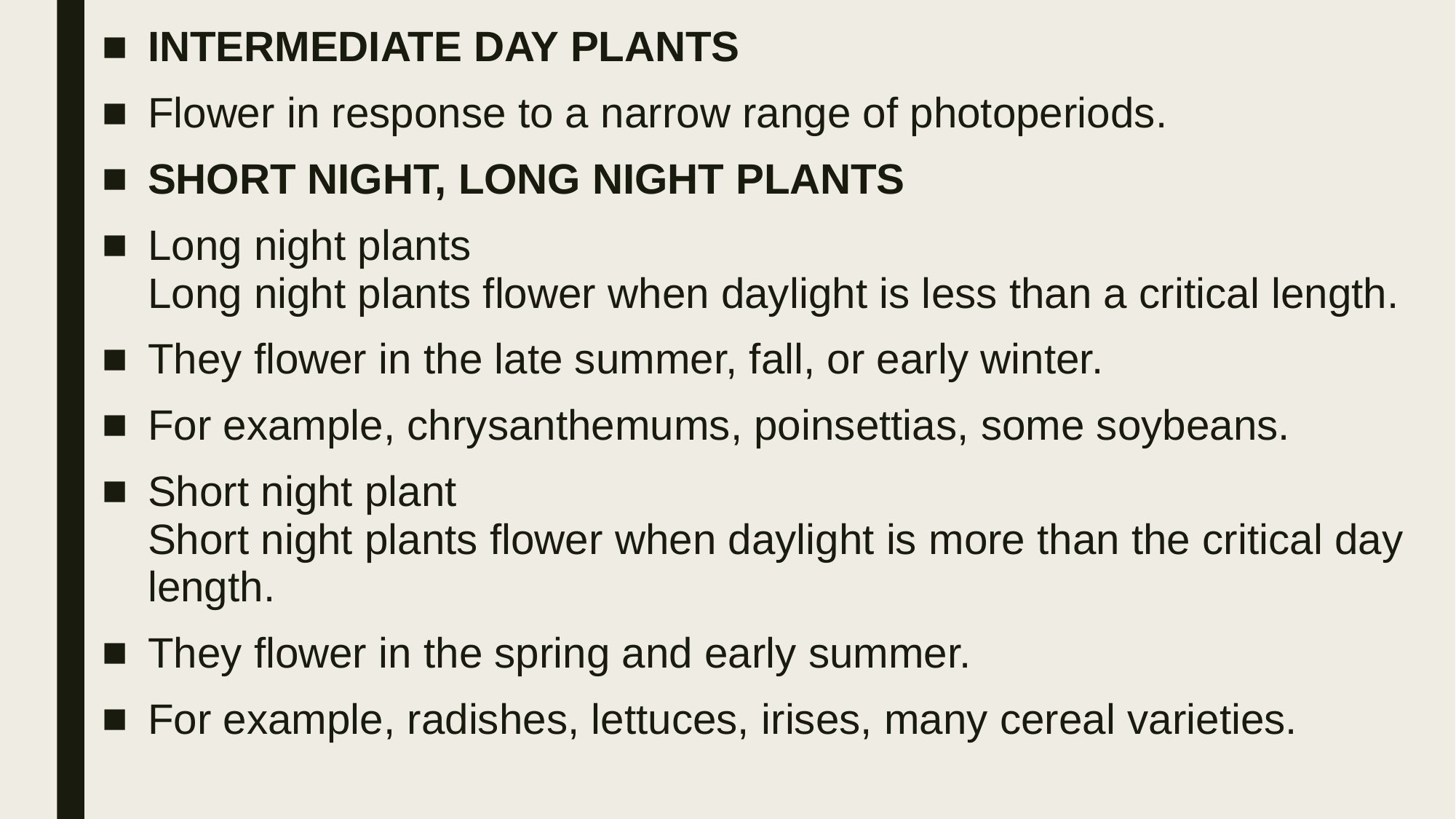

INTERMEDIATE DAY PLANTS
Flower in response to a narrow range of photoperiods.
SHORT NIGHT, LONG NIGHT PLANTS
Long night plants
Long night plants flower when daylight is less than a critical length.
They flower in the late summer, fall, or early winter.
For example, chrysanthemums, poinsettias, some soybeans.
Short night plant
Short night plants flower when daylight is more than the critical day length.
They flower in the spring and early summer.
For example, radishes, lettuces, irises, many cereal varieties.